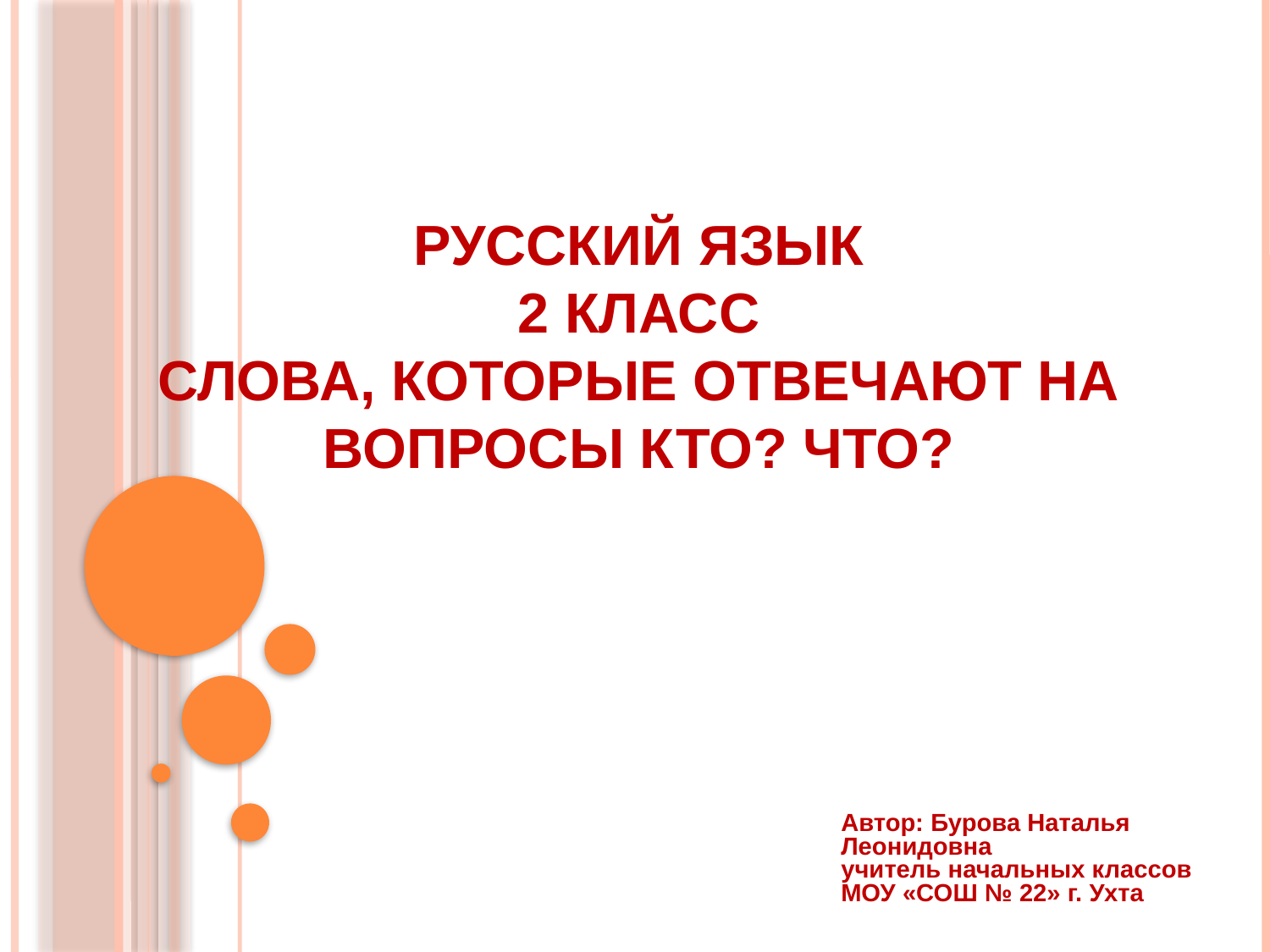

# Русский язык 2 класс Слова, которые отвечают на вопросы КТО? ЧТО?
Автор: Бурова Наталья Леонидовна
учитель начальных классов
МОУ «СОШ № 22» г. Ухта